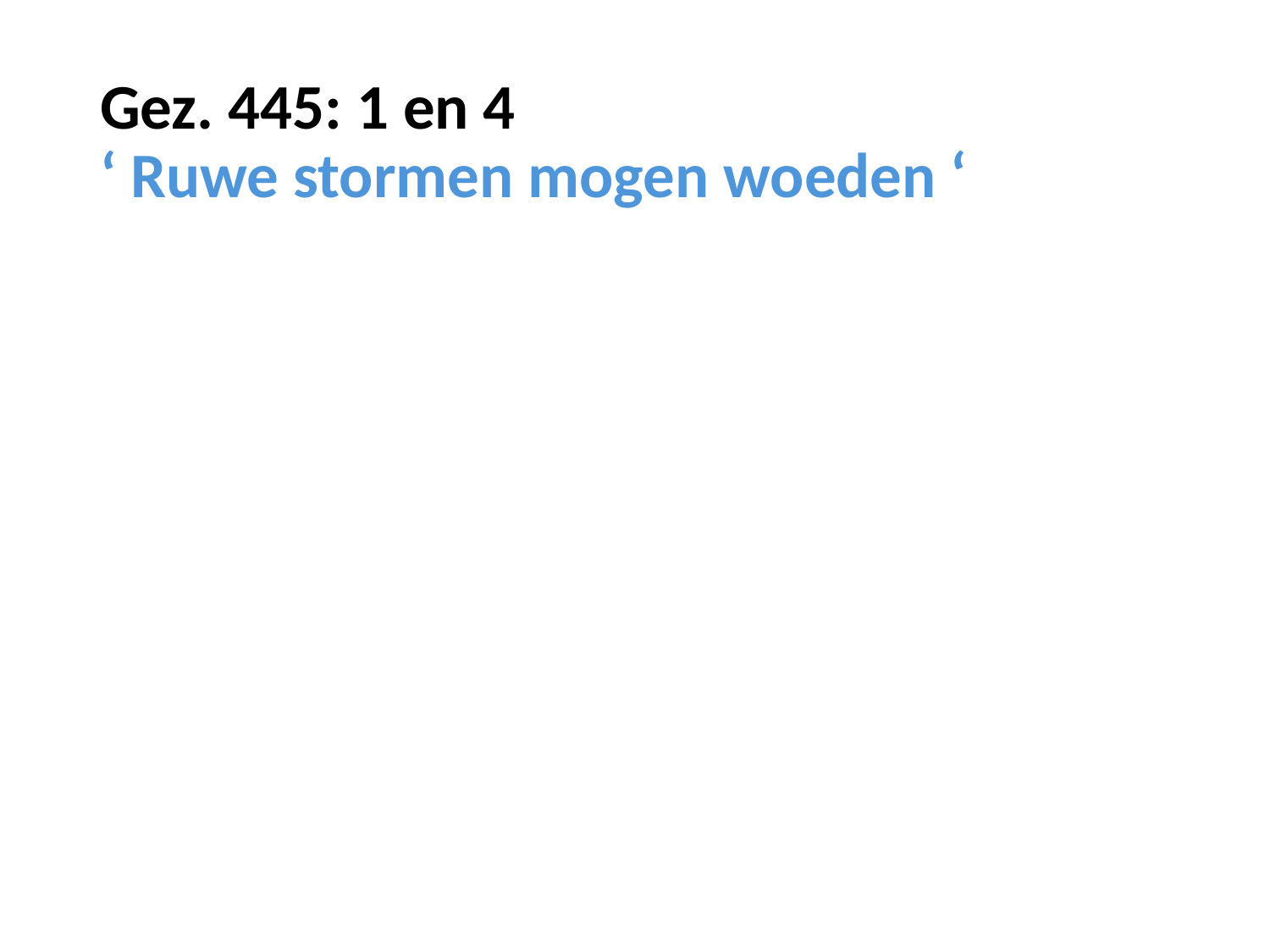

# Gez. 445: 1 en 4 ‘ Ruwe stormen mogen woeden ‘